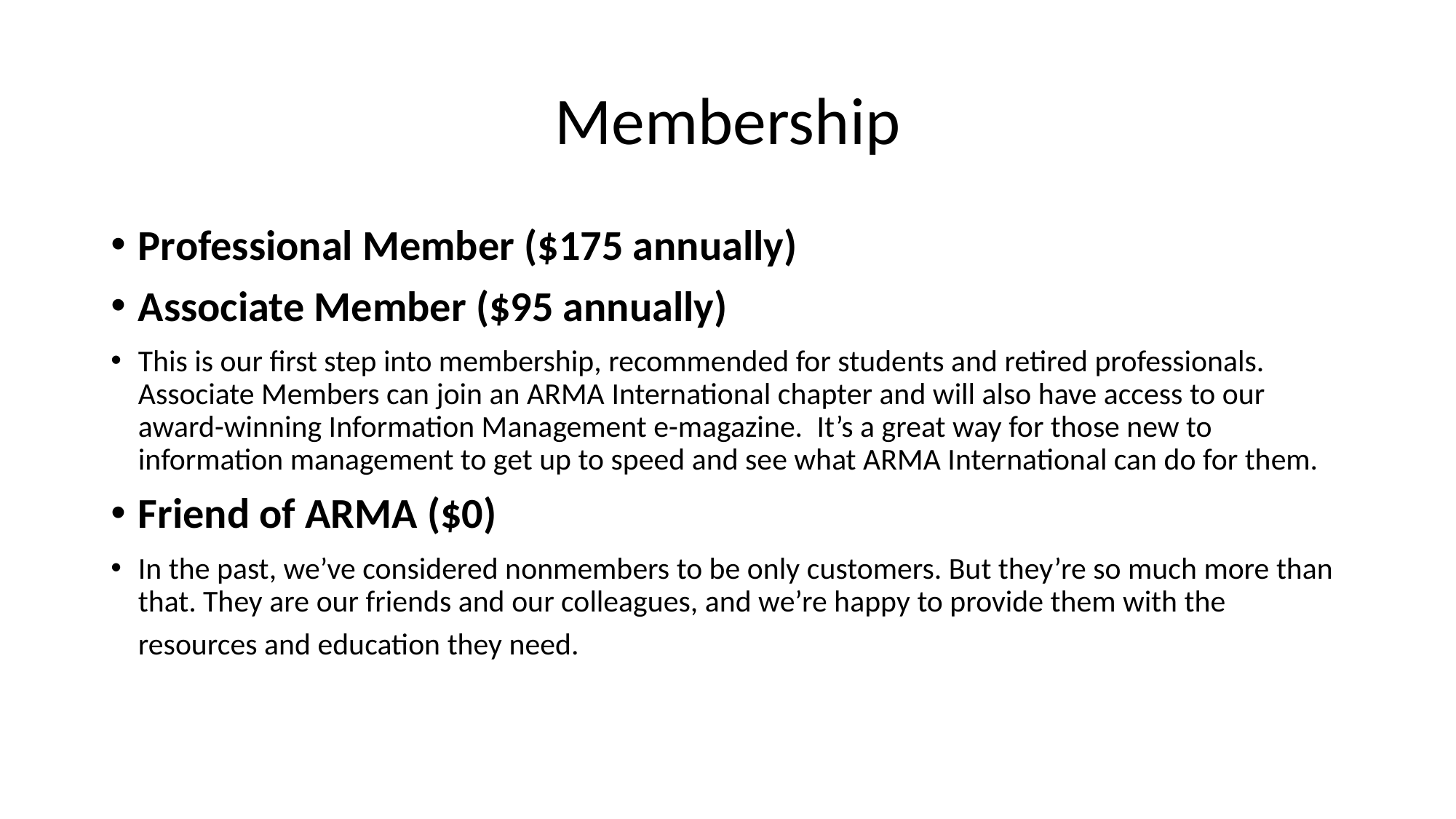

# Membership
Professional Member ($175 annually)
Associate Member ($95 annually)
This is our first step into membership, recommended for students and retired professionals. Associate Members can join an ARMA International chapter and will also have access to our award-winning Information Management e-magazine.  It’s a great way for those new to information management to get up to speed and see what ARMA International can do for them.
Friend of ARMA ($0)
In the past, we’ve considered nonmembers to be only customers. But they’re so much more than that. They are our friends and our colleagues, and we’re happy to provide them with the resources and education they need.